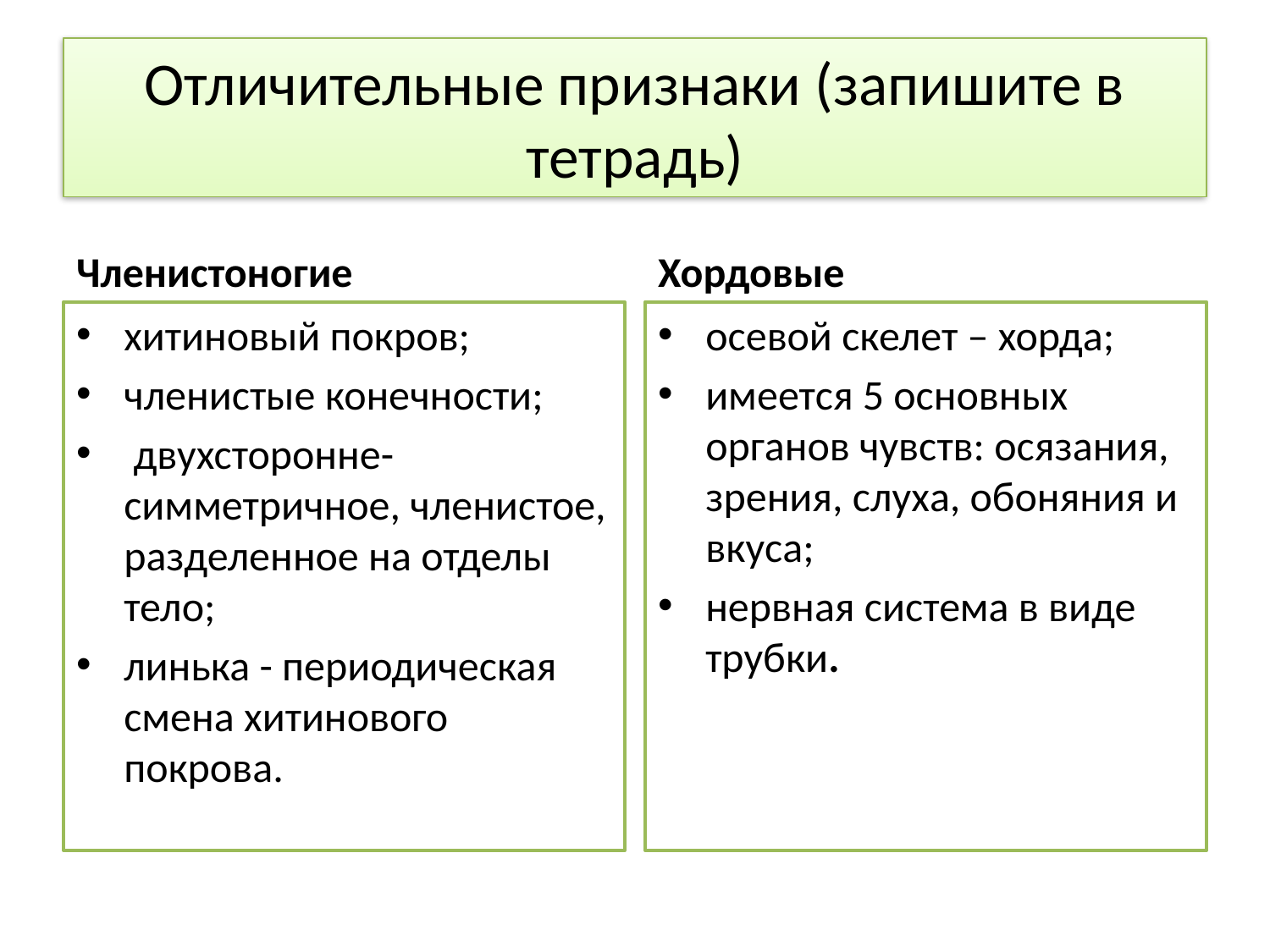

# Отличительные признаки (запишите в тетрадь)
Членистоногие
Хордовые
хитиновый покров;
членистые конечности;
 двухсторонне-симметричное, членистое, разделенное на отделы тело;
линька - периодическая смена хитинового покрова.
осевой скелет – хорда;
имеется 5 основных органов чувств: осязания, зрения, слуха, обоняния и вкуса;
нервная система в виде трубки.